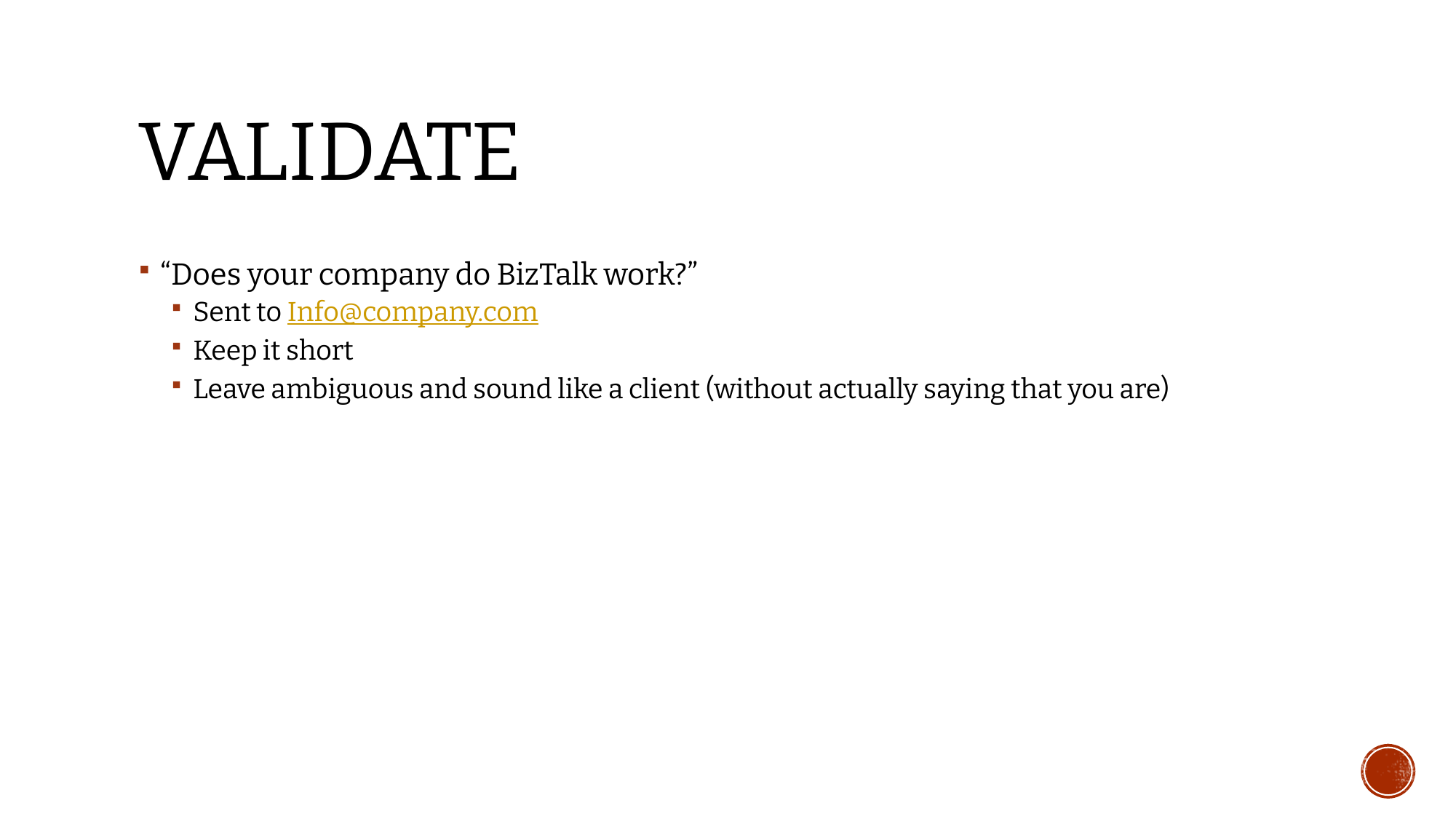

# Validate
“Does your company do BizTalk work?”
Sent to Info@company.com
Keep it short
Leave ambiguous and sound like a client (without actually saying that you are)